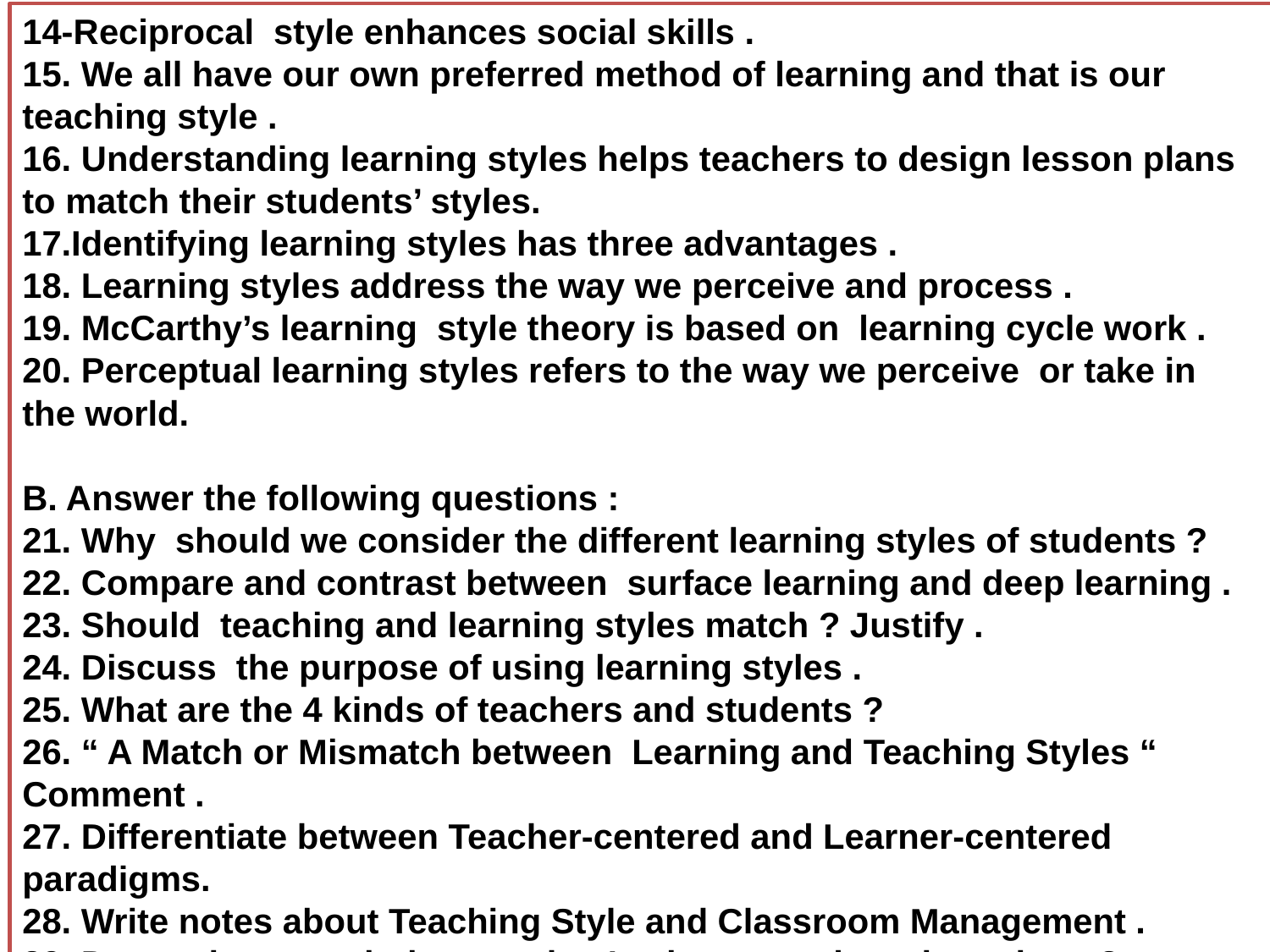

14-Reciprocal  style enhances social skills .
15. We all have our own preferred method of learning and that is our  teaching style .
16. Understanding learning styles helps teachers to design lesson plans to match their students’ styles.
17.Identifying learning styles has three advantages .
18. Learning styles address the way we perceive and process .
19. McCarthy’s learning  style theory is based on  learning cycle work .
20. Perceptual learning styles refers to the way we perceive  or take in the world.

B. Answer the following questions :
21. Why  should we consider the different learning styles of students ?
22. Compare and contrast between  surface learning and deep learning .
23. Should  teaching and learning styles match ? Justify .
24. Discuss  the purpose of using learning styles .
25. What are the 4 kinds of teachers and students ?
26. “ A Match or Mismatch between  Learning and Teaching Styles “ Comment .
27. Differentiate between Teacher-centered and Learner-centered paradigms.
28. Write notes about Teaching Style and Classroom Management .
29. Do teachers teach the way they’ve been taught or learn best ?
30. Do the best learning outcomes occur when teaching style matches learning style ?
(2)